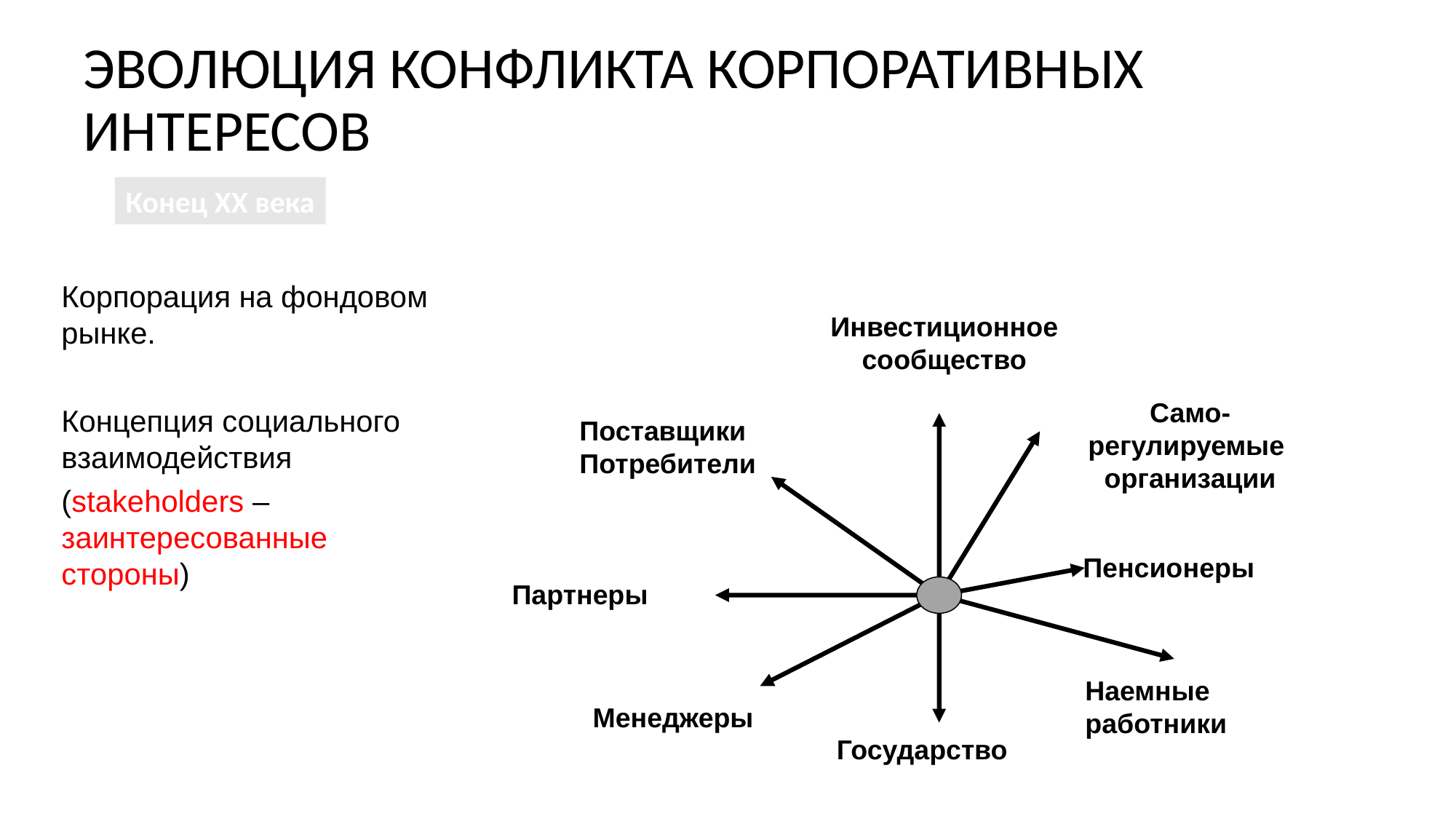

# ЭВОЛЮЦИЯ КОНФЛИКТА КОРПОРАТИВНЫХ ИНТЕРЕСОВ
Конец ХХ века
Корпорация на фондовом рынке.

Концепция социального
взаимодействия
(stakeholders – заинтересованные стороны)

Инвестиционное
сообщество
Само-
регулируемые
организации
Поставщики
Потребители

Пенсионеры

Партнеры

Наемные
работники
Менеджеры
Государство